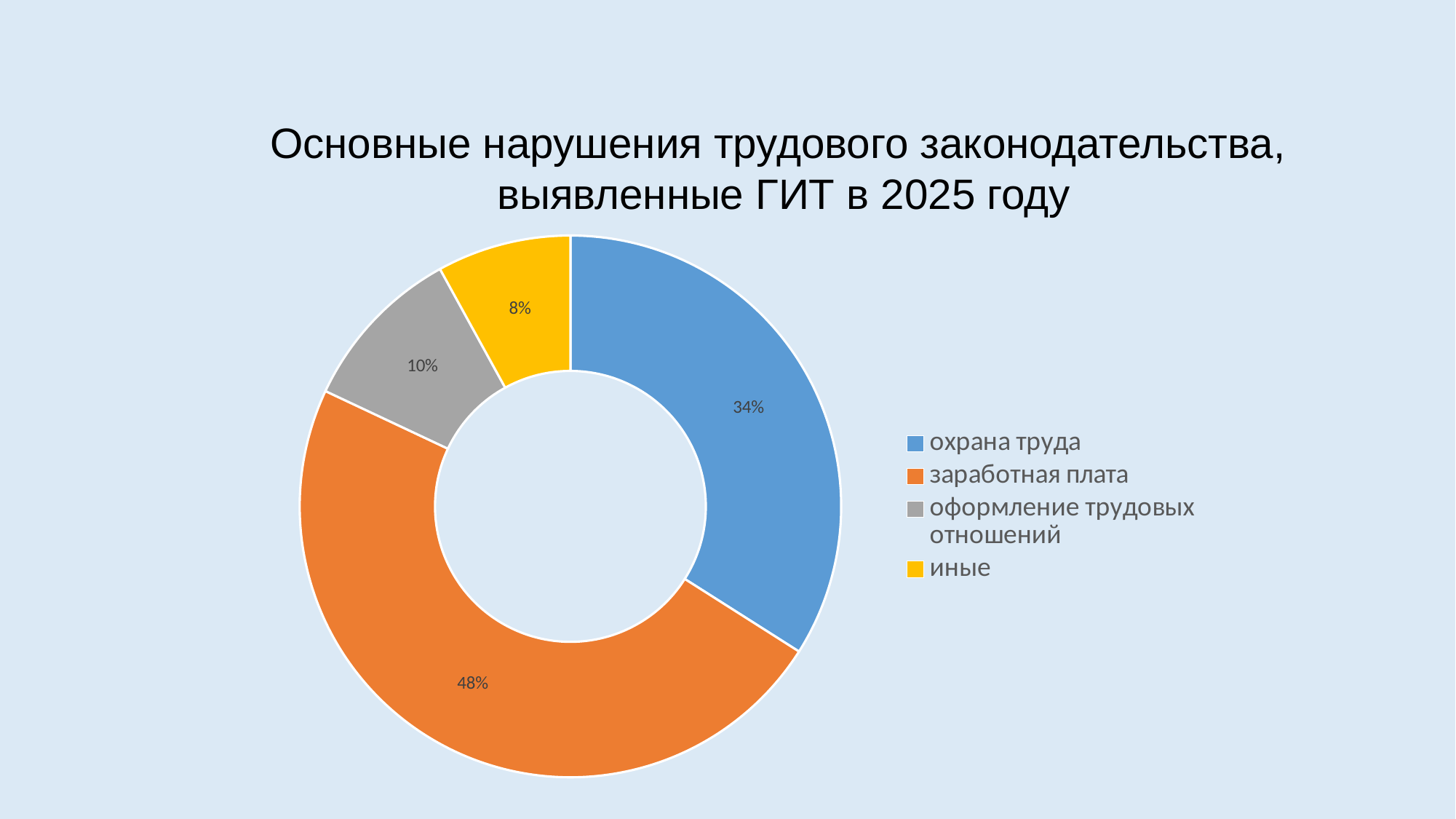

Основные нарушения трудового законодательства,
 выявленные ГИТ в 2025 году

### Chart

| Category | Продажи |
|---|---|
| охрана труда | 0.34 |
| заработная плата | 0.48 |
| оформление трудовых отношений | 0.1 |
| иные | 0.08 |